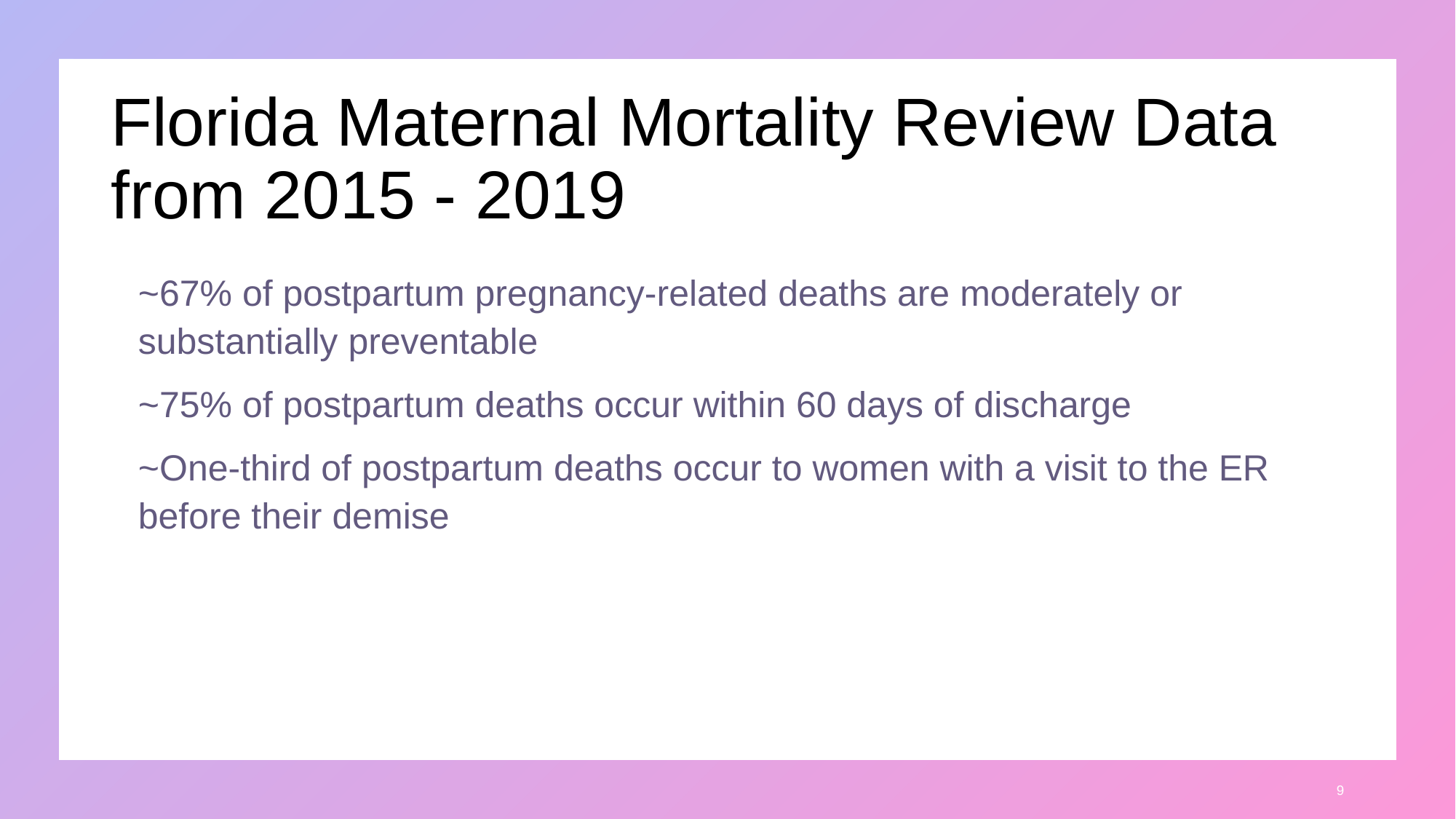

# Florida Maternal Mortality Review Data from 2015 - 2019
~67% of postpartum pregnancy-related deaths are moderately or substantially preventable
~75% of postpartum deaths occur within 60 days of discharge
~One-third of postpartum deaths occur to women with a visit to the ER before their demise
9